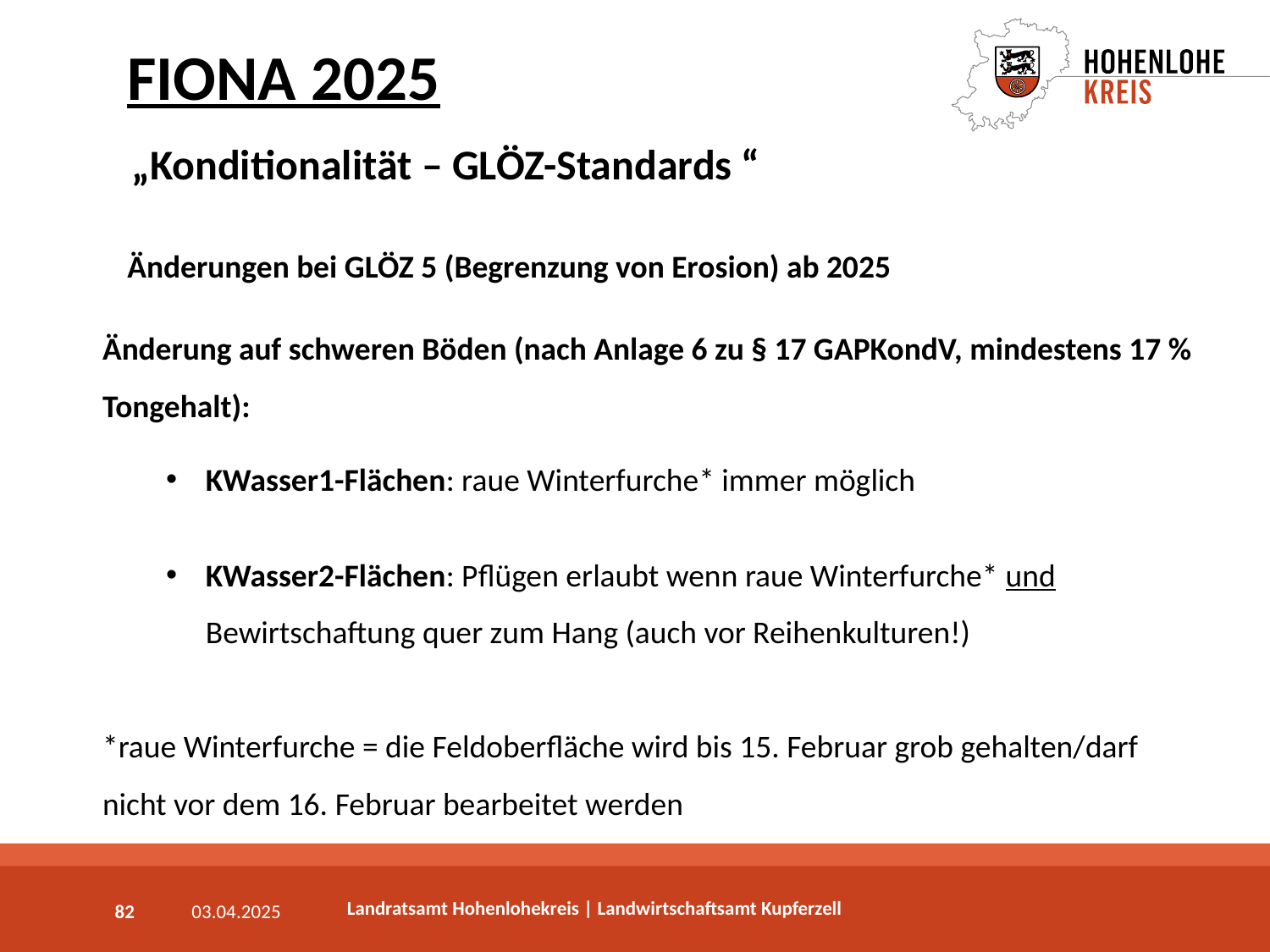

FIONA 2025
„Konditionalität – GLÖZ-Standards “
Änderungen bei GLÖZ 5 (Begrenzung von Erosion) ab 2025
Änderung auf schweren Böden (nach Anlage 6 zu § 17 GAPKondV, mindestens 17 % Tongehalt):

KWasser1-Flächen: raue Winterfurche* immer möglich

KWasser2-Flächen: Pflügen erlaubt wenn raue Winterfurche* und Bewirtschaftung quer zum Hang (auch vor Reihenkulturen!)

*raue Winterfurche = die Feldoberfläche wird bis 15. Februar grob gehalten/darf nicht vor dem 16. Februar bearbeitet werden
82
03.04.2025